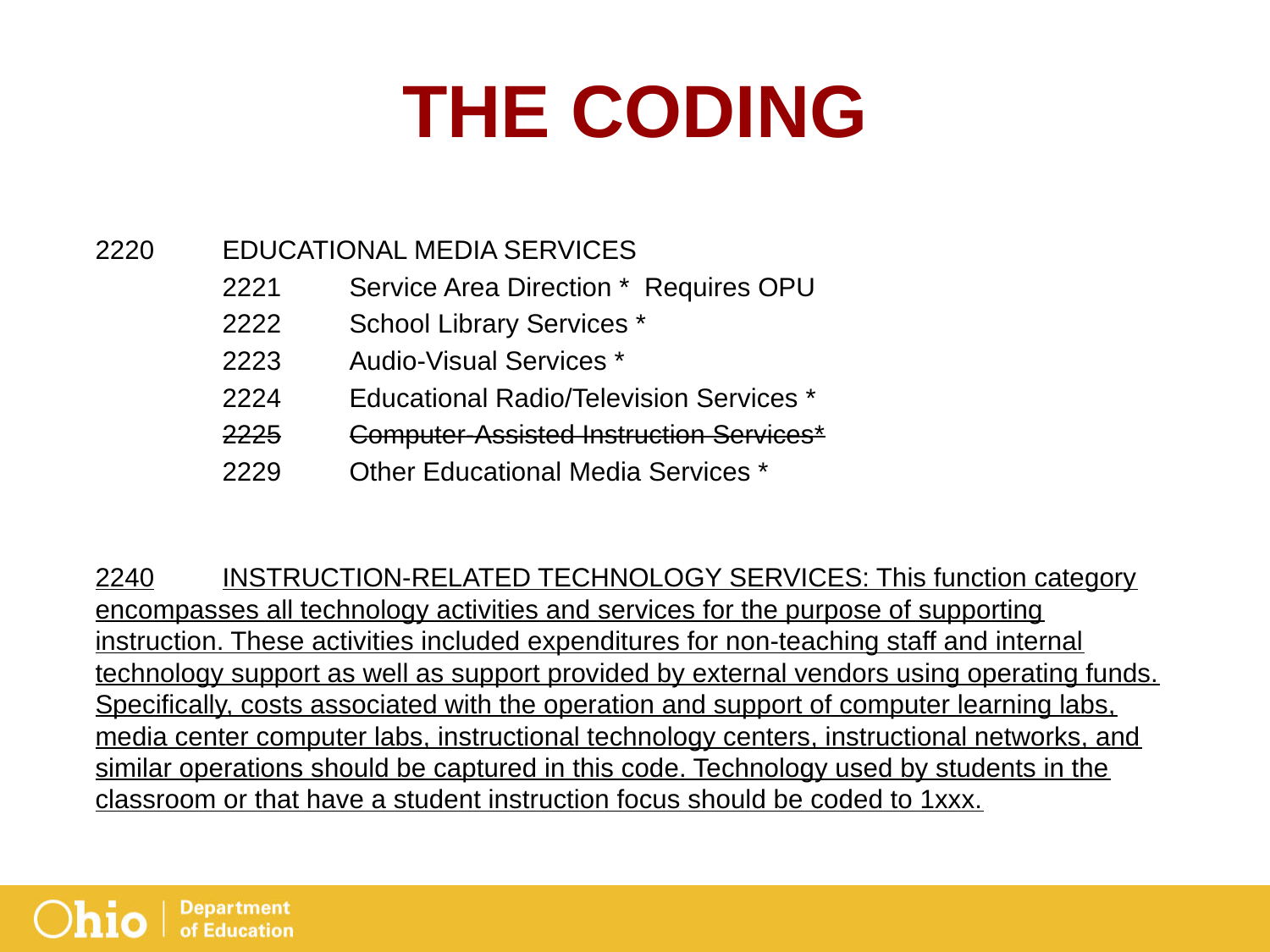

# THE CODING
2220	Educational Media Services
	2221	Service Area Direction *  Requires OPU
	2222	School Library Services *
	2223	Audio-Visual Services *
	2224	Educational Radio/Television Services *
	2225	Computer-Assisted Instruction Services*
	2229	Other Educational Media Services *

2240	INSTRUCTION-RELATED TECHNOLOGY SERVICES: This function category encompasses all technology activities and services for the purpose of supporting instruction. These activities included expenditures for non-teaching staff and internal technology support as well as support provided by external vendors using operating funds. Specifically, costs associated with the operation and support of computer learning labs, media center computer labs, instructional technology centers, instructional networks, and similar operations should be captured in this code. Technology used by students in the classroom or that have a student instruction focus should be coded to 1xxx.